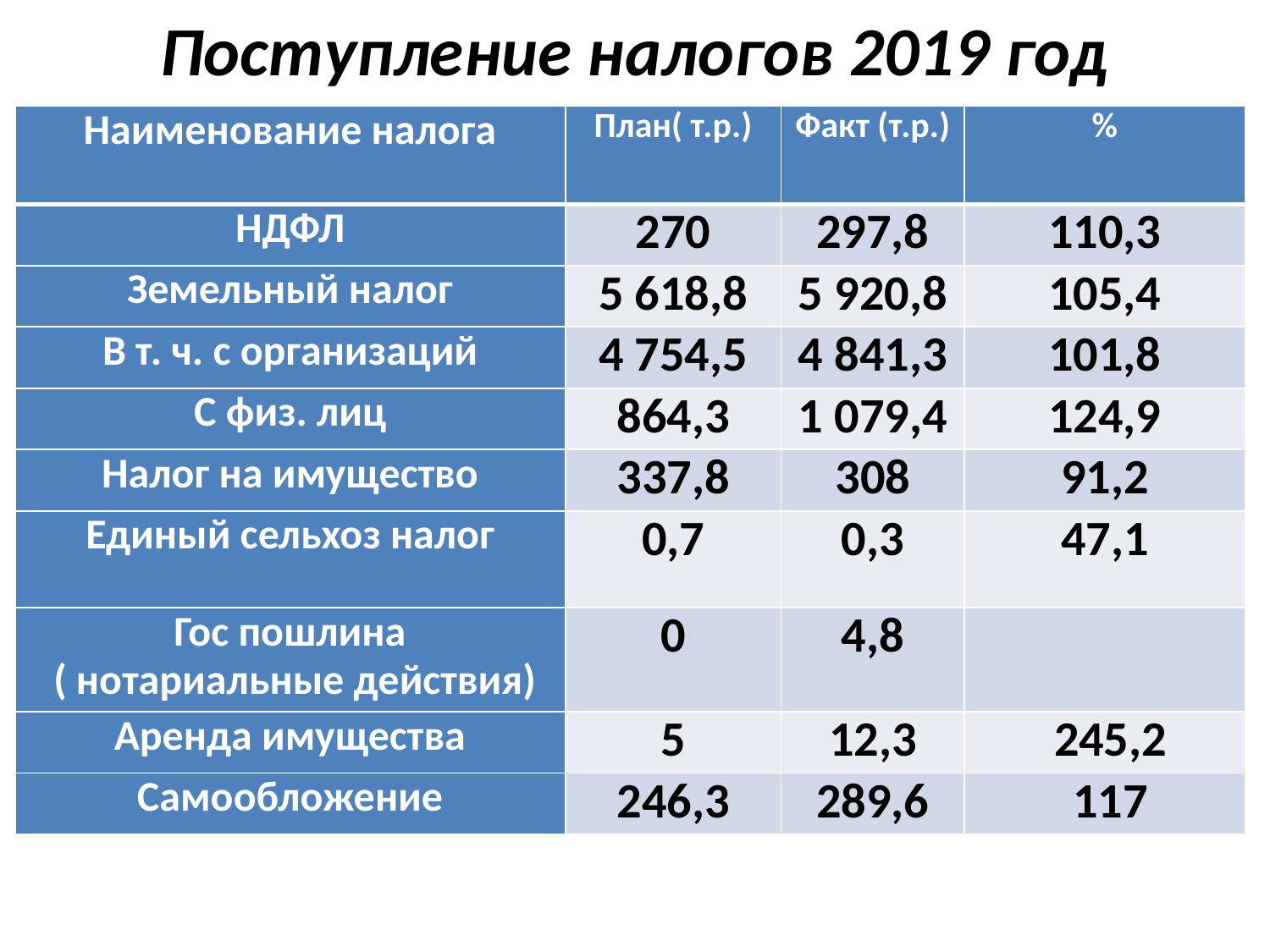

# Поступление налогов 2019 год
| Наименование налога | План( т.р.) | Факт (т.р.) | % |
| --- | --- | --- | --- |
| НДФЛ | 270 | 297,8 | 110,3 |
| Земельный налог | 5 618,8 | 5 920,8 | 105,4 |
| В т. ч. с организаций | 4 754,5 | 4 841,3 | 101,8 |
| С физ. лиц | 864,3 | 1 079,4 | 124,9 |
| Налог на имущество | 337,8 | 308 | 91,2 |
| Единый сельхоз налог | 0,7 | 0,3 | 47,1 |
| Гос пошлина ( нотариальные действия) | 0 | 4,8 |  |
| Аренда имущества | 5 | 12,3 | 245,2 |
| Самообложение | 246,3 | 289,6 | 117 |